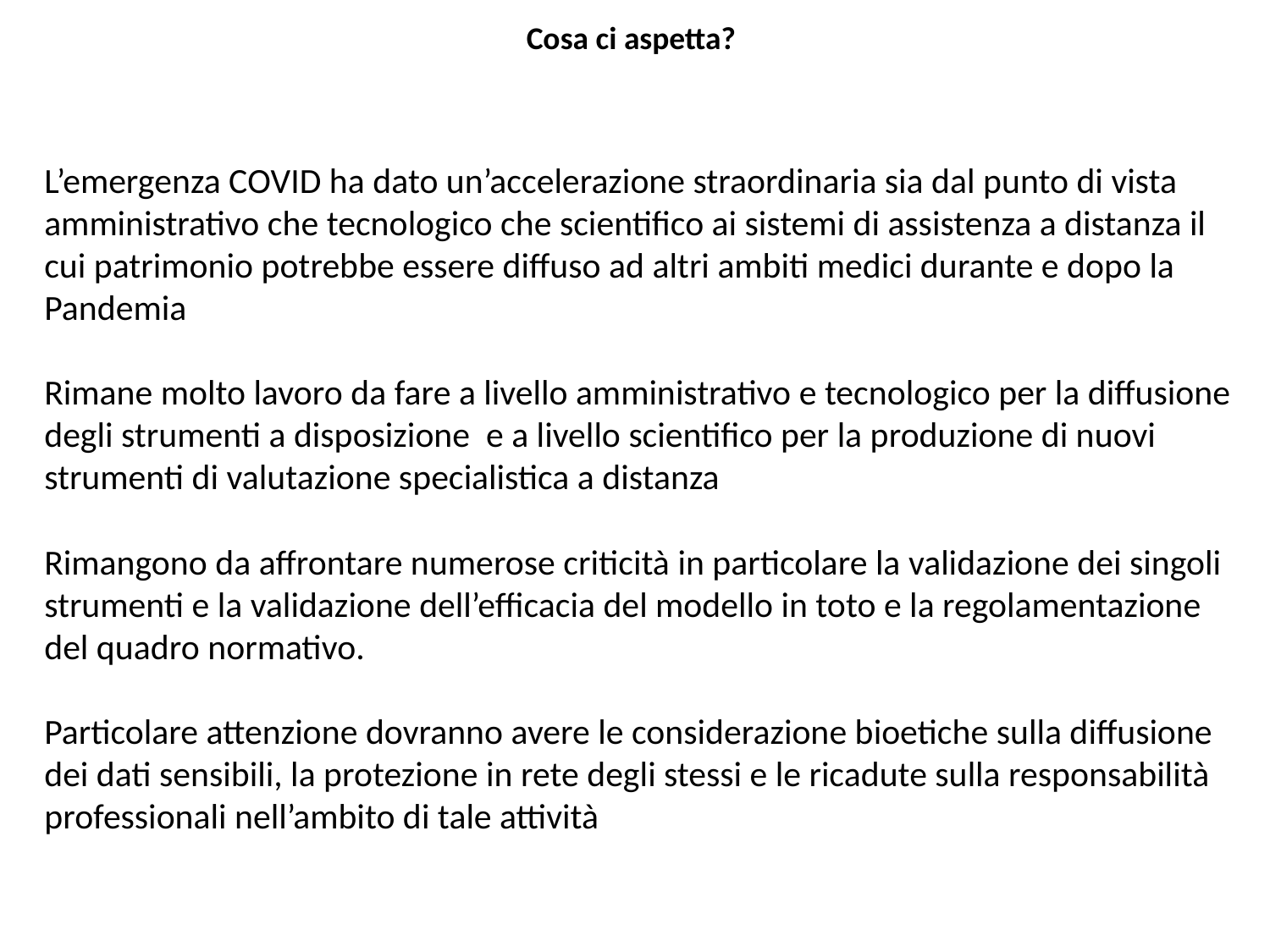

Cosa ci aspetta?
L’emergenza COVID ha dato un’accelerazione straordinaria sia dal punto di vista amministrativo che tecnologico che scientifico ai sistemi di assistenza a distanza il cui patrimonio potrebbe essere diffuso ad altri ambiti medici durante e dopo la Pandemia

Rimane molto lavoro da fare a livello amministrativo e tecnologico per la diffusione degli strumenti a disposizione  e a livello scientifico per la produzione di nuovi strumenti di valutazione specialistica a distanza

Rimangono da affrontare numerose criticità in particolare la validazione dei singoli strumenti e la validazione dell’efficacia del modello in toto e la regolamentazione del quadro normativo.

Particolare attenzione dovranno avere le considerazione bioetiche sulla diffusione dei dati sensibili, la protezione in rete degli stessi e le ricadute sulla responsabilità professionali nell’ambito di tale attività